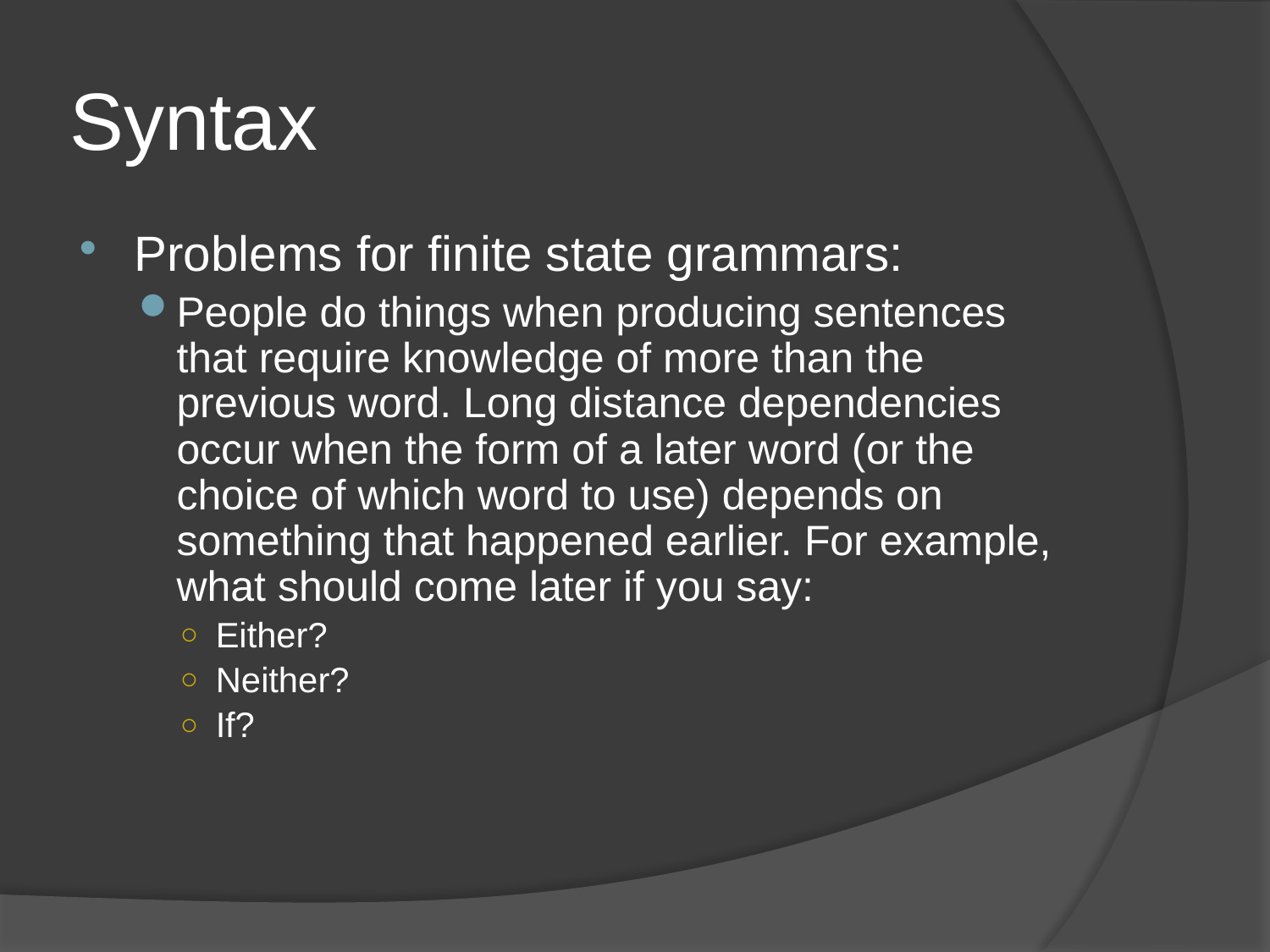

# Syntax
Problems for finite state grammars:
People do things when producing sentences that require knowledge of more than the previous word. Long distance dependencies occur when the form of a later word (or the choice of which word to use) depends on something that happened earlier. For example, what should come later if you say:
Either?
Neither?
If?